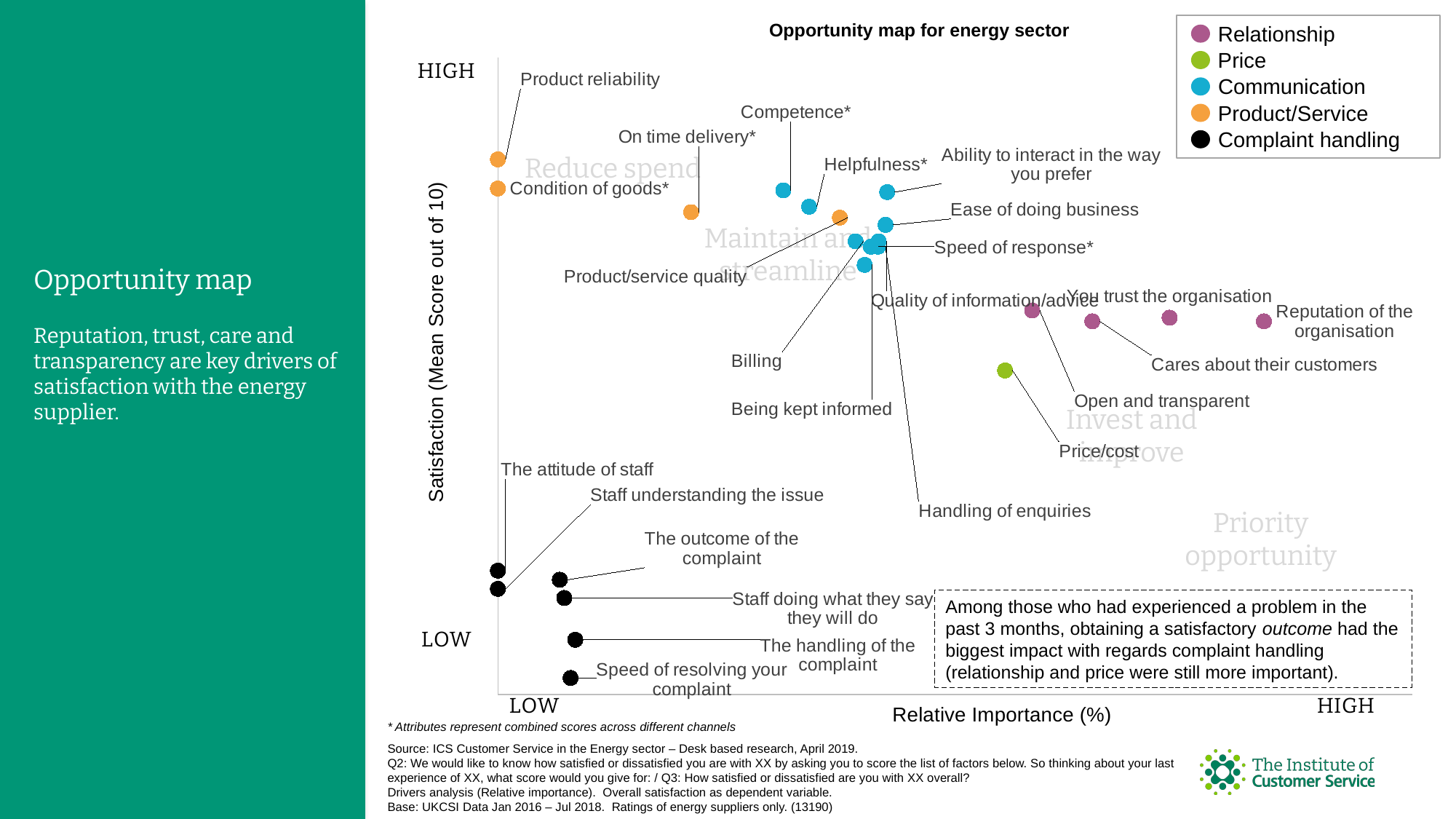

Opportunity map for energy sector

Relationship

Price

Communication

Product/Service

Complaint handling

### Chart

| Category | Reputation of the organisation | You trust the organisation | Cares about their customers | Open and transparent | Price/cost | Ability to interact in the way you prefer | Ease of doing business | Quality of information/advice | Handling of enquiries | Speed of response* | Being kept informed | Billing | Product/service quality | Helpfulness* | Competence* | On time delivery* | The handling of the complaint | Speed of resolving your complaint | Staff doing what they say they will do | The outcome of the complaint | The attitude of staff | Staff understanding the issue | Condition of goods* | Product reliability |
|---|---|---|---|---|---|---|---|---|---|---|---|---|---|---|---|---|---|---|---|---|---|---|---|---|
Reduce spend
Maintain and streamline

Opportunity map

Reputation, trust, care and transparency are key drivers of satisfaction with the energy supplier.
Invest and improve
Priority opportunity
Among those who had experienced a problem in the past 3 months, obtaining a satisfactory outcome had the biggest impact with regards complaint handling (relationship and price were still more important).
* Attributes represent combined scores across different channels

Source: ICS Customer Service in the Energy sector – Desk based research, April 2019.
Q2: We would like to know how satisfied or dissatisfied you are with XX by asking you to score the list of factors below. So thinking about your last experience of XX, what score would you give for: / Q3: How satisfied or dissatisfied are you with XX overall?
Drivers analysis (Relative importance).  Overall satisfaction as dependent variable.
Base: UKCSI Data Jan 2016 – Jul 2018.  Ratings of energy suppliers only. (13190)